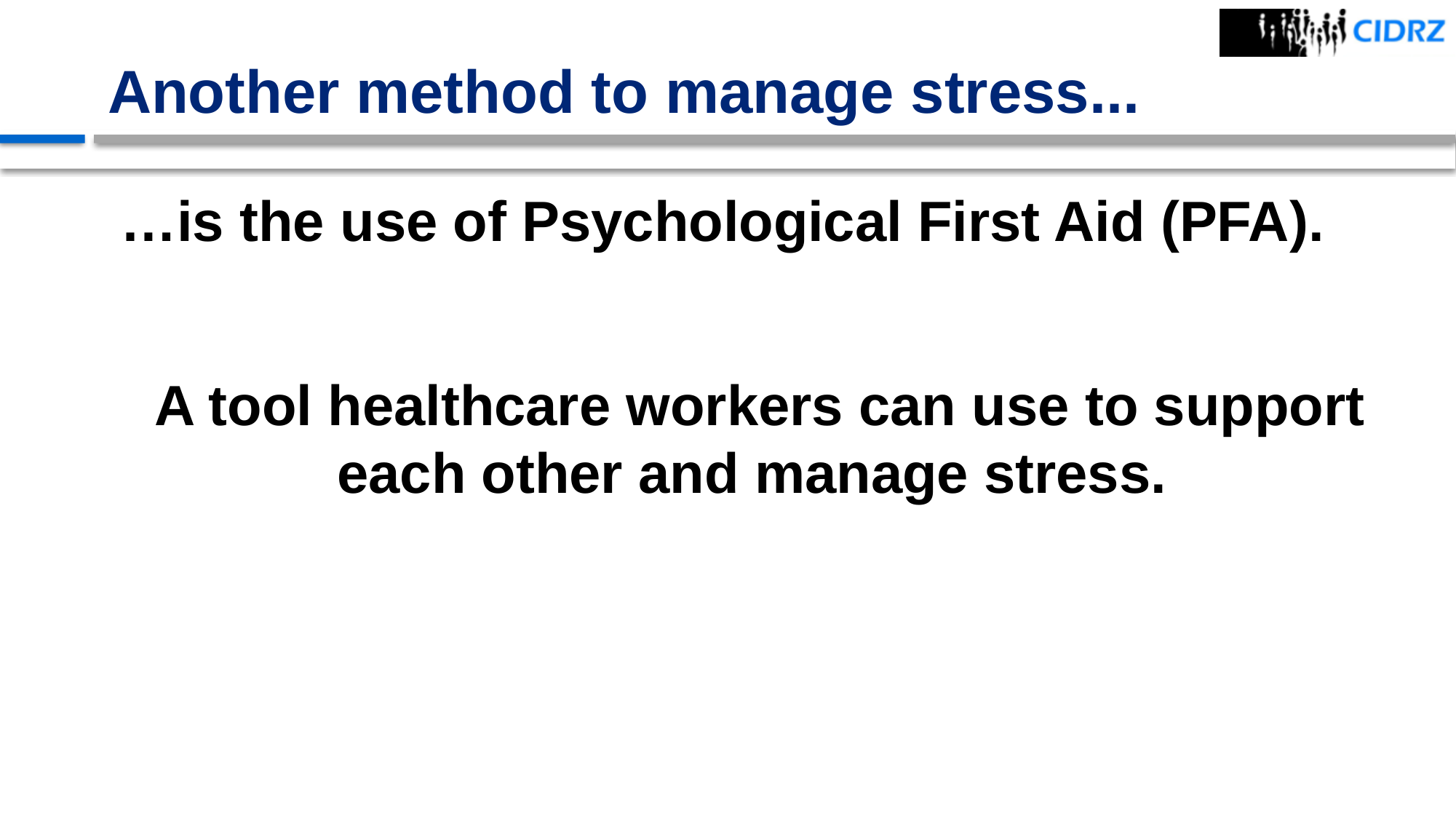

# Another method to manage stress...
…is the use of Psychological First Aid (PFA).

 A tool healthcare workers can use to support each other and manage stress.